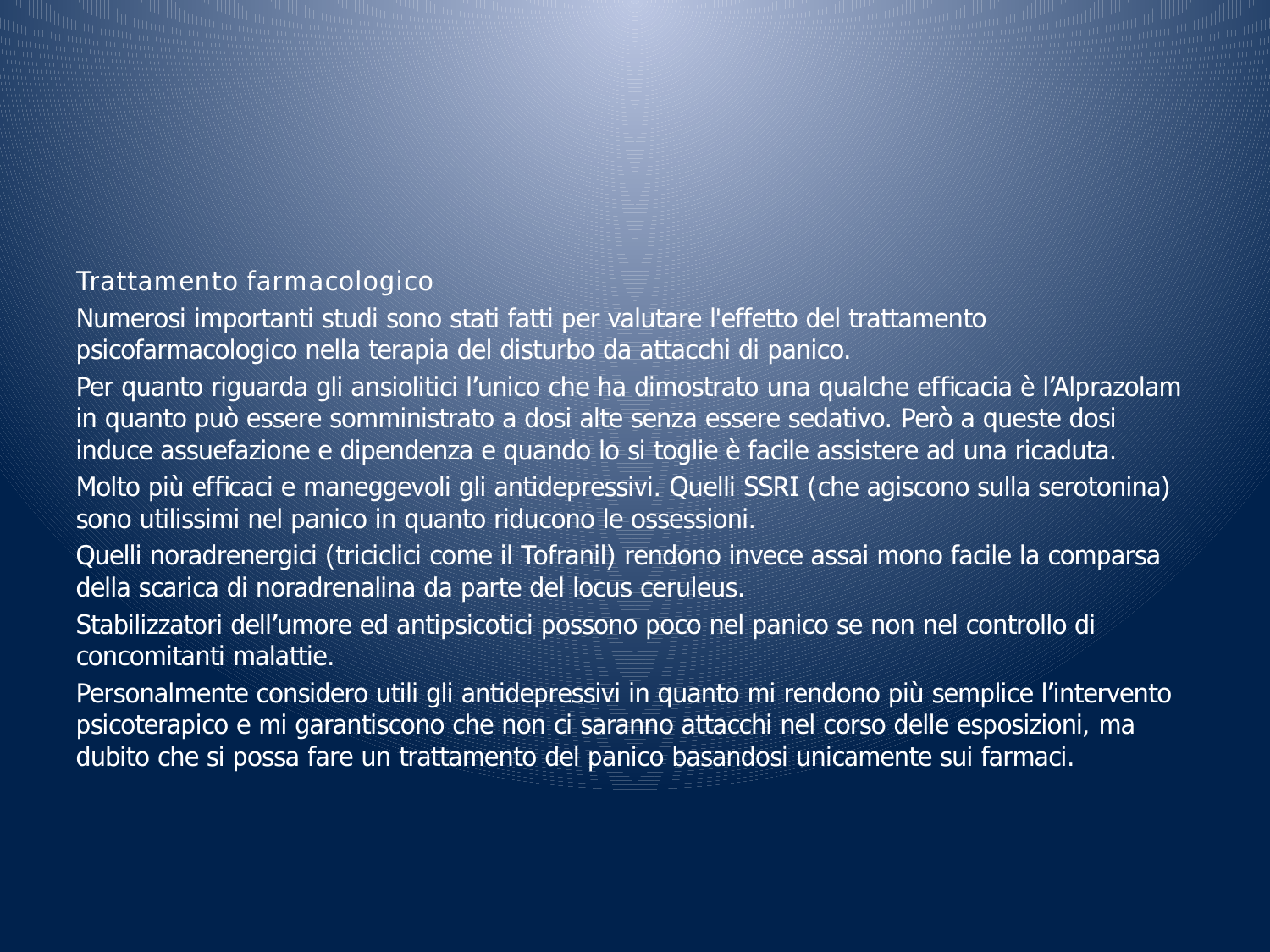

#
Trattamento farmacologico
Numerosi importanti studi sono stati fatti per valutare l'effetto del trattamento psicofarmacologico nella terapia del disturbo da attacchi di panico.
Per quanto riguarda gli ansiolitici l’unico che ha dimostrato una qualche efficacia è l’Alprazolam in quanto può essere somministrato a dosi alte senza essere sedativo. Però a queste dosi induce assuefazione e dipendenza e quando lo si toglie è facile assistere ad una ricaduta.
Molto più efficaci e maneggevoli gli antidepressivi. Quelli SSRI (che agiscono sulla serotonina) sono utilissimi nel panico in quanto riducono le ossessioni.
Quelli noradrenergici (triciclici come il Tofranil) rendono invece assai mono facile la comparsa della scarica di noradrenalina da parte del locus ceruleus.
Stabilizzatori dell’umore ed antipsicotici possono poco nel panico se non nel controllo di concomitanti malattie.
Personalmente considero utili gli antidepressivi in quanto mi rendono più semplice l’intervento psicoterapico e mi garantiscono che non ci saranno attacchi nel corso delle esposizioni, ma dubito che si possa fare un trattamento del panico basandosi unicamente sui farmaci.